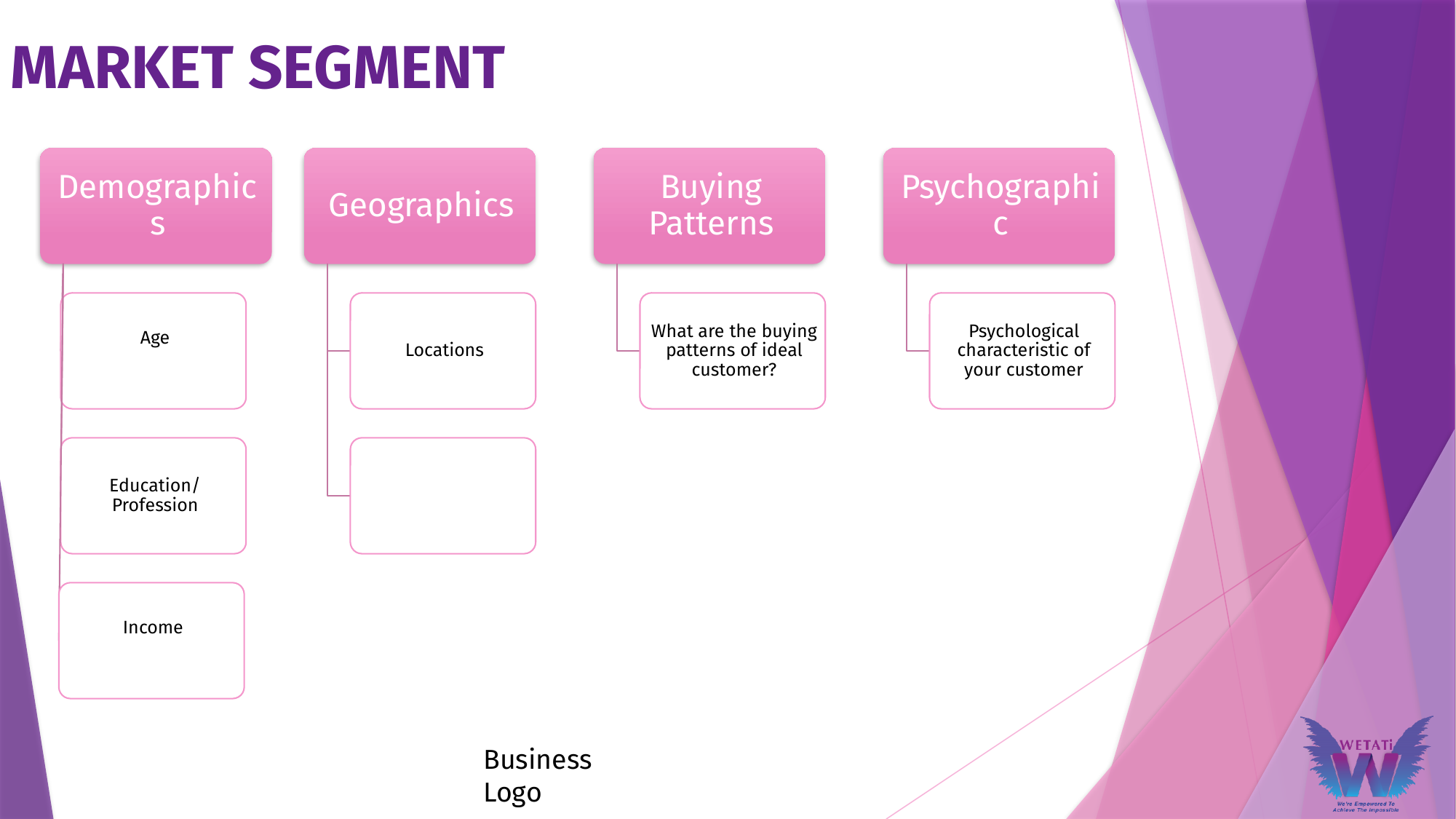

MARKET SEGMENT
Demographics
Age

Education/Profession
Income

Geographics
Locations

Buying Patterns
What are the buying patterns of ideal customer?
Psychographic
Psychological characteristic of your customer